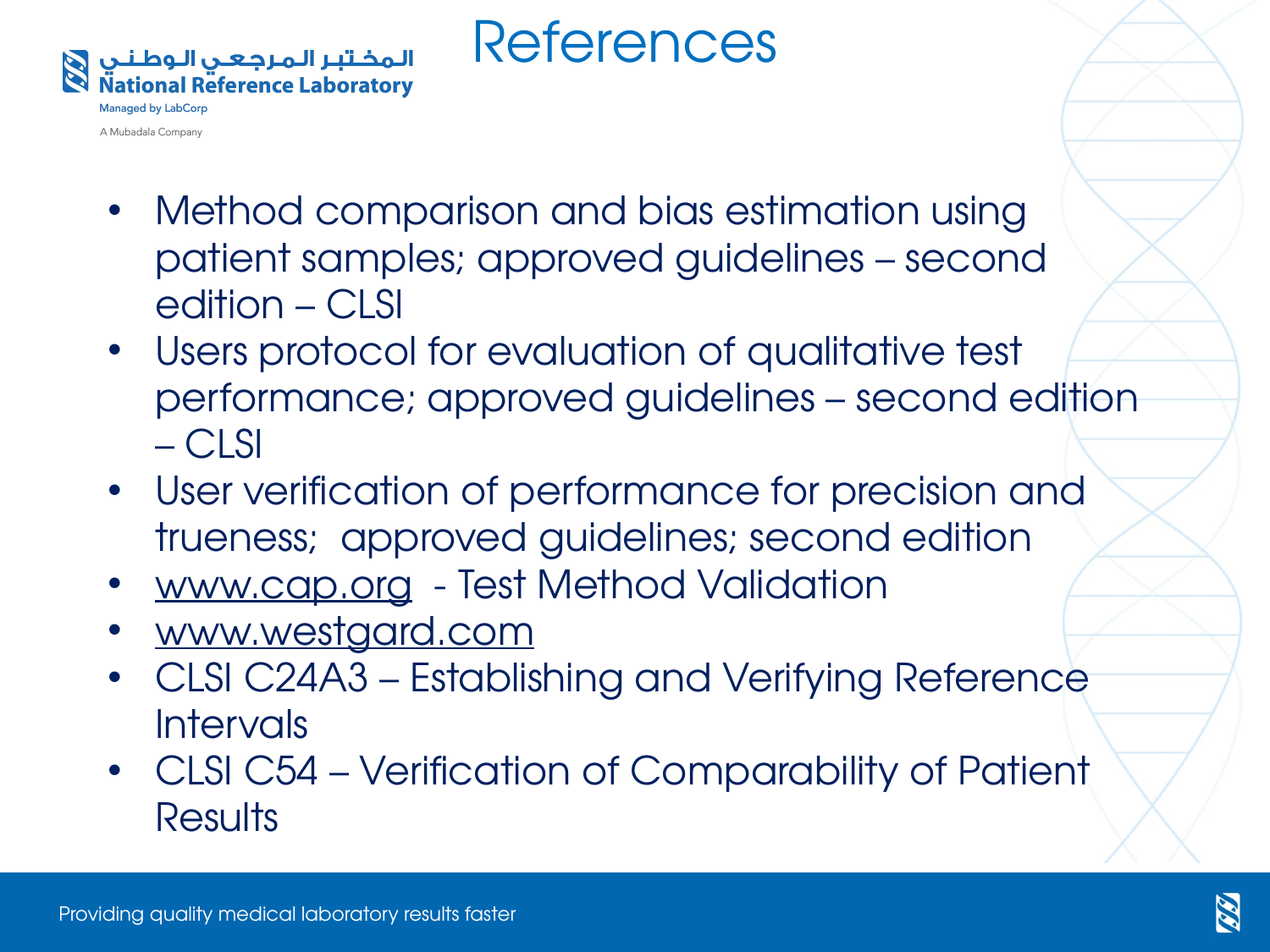

# References
Method comparison and bias estimation using patient samples; approved guidelines – second edition – CLSI
Users protocol for evaluation of qualitative test performance; approved guidelines – second edition – CLSI
User verification of performance for precision and trueness;  approved guidelines; second edition
www.cap.org  - Test Method Validation
www.westgard.com
CLSI C24A3 – Establishing and Verifying Reference Intervals
CLSI C54 – Verification of Comparability of Patient Results